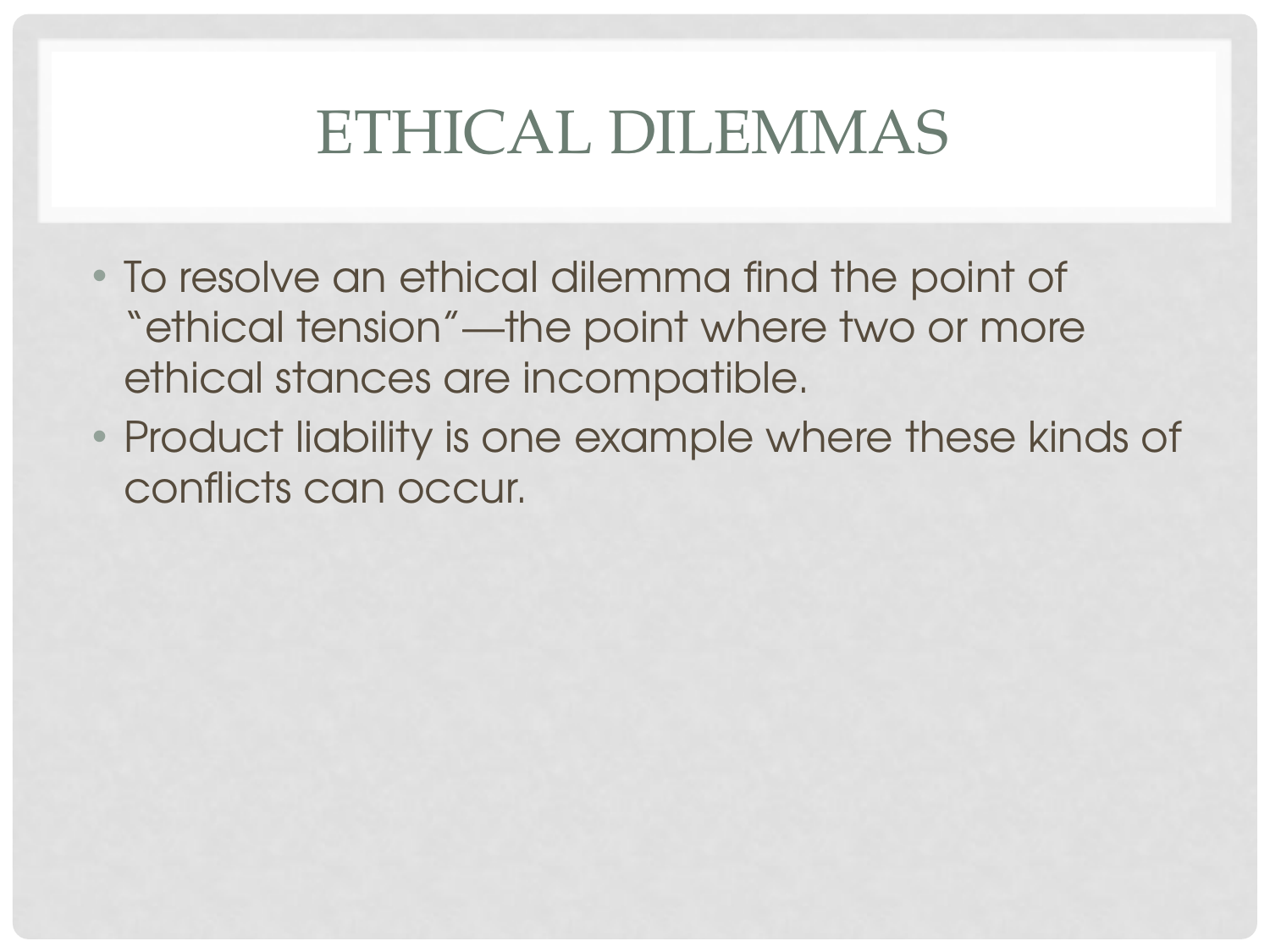

# Ethical dilemmas
To resolve an ethical dilemma find the point of “ethical tension”—the point where two or more ethical stances are incompatible.
Product liability is one example where these kinds of conflicts can occur.